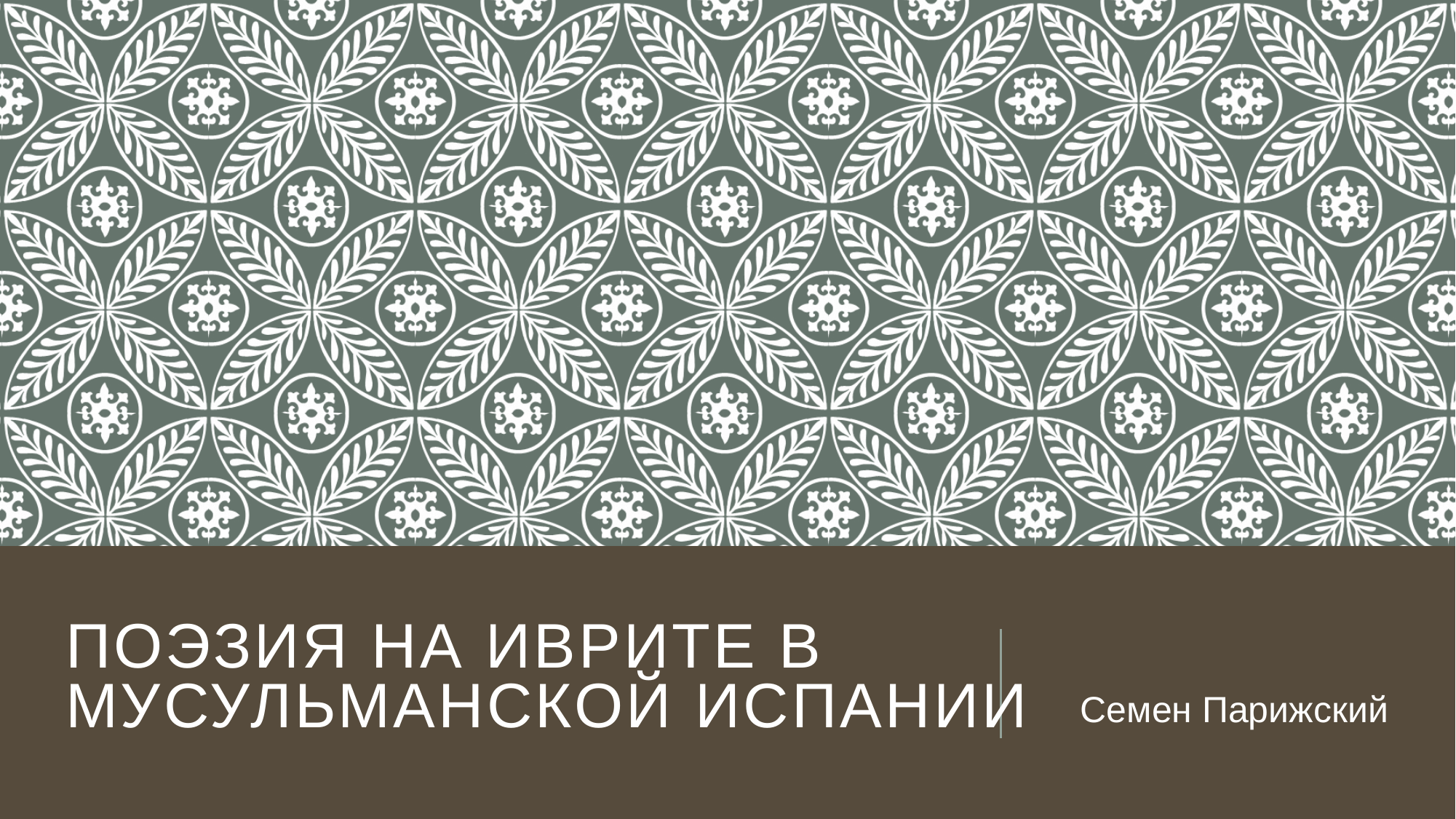

# Поэзия на иврите в мусульманской испании
Семен Парижский